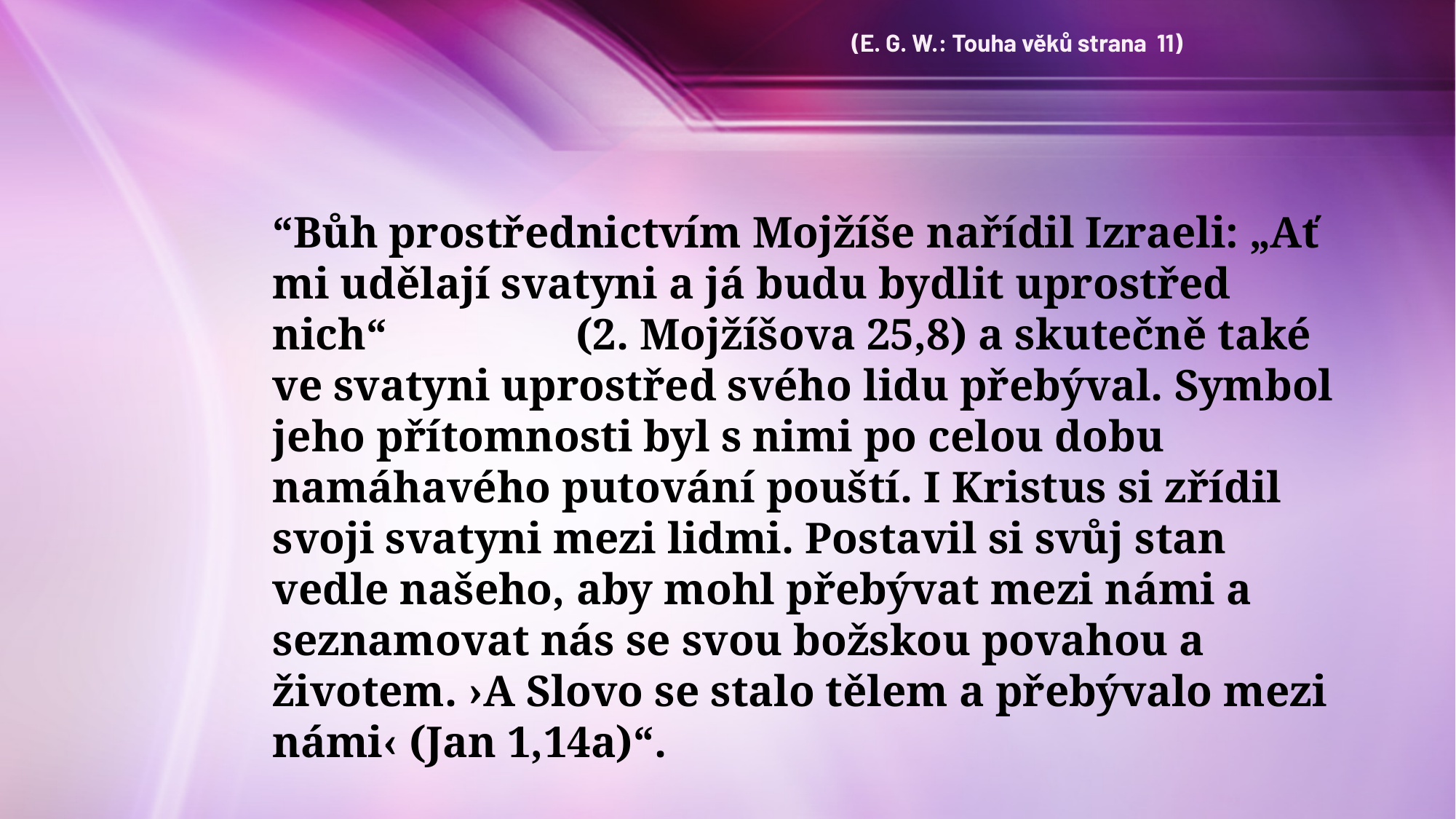

(E. G. W.: Touha věků strana  11)
“Bůh prostřednictvím Mojžíše nařídil Izraeli: „Ať mi udělají svatyni a já budu bydlit uprostřed nich“                 (2. Mojžíšova 25,8) a skutečně také ve svatyni uprostřed svého lidu přebýval. Symbol jeho přítomnosti byl s nimi po celou dobu namáhavého putování pouští. I Kristus si zřídil svoji svatyni mezi lidmi. Postavil si svůj stan vedle našeho, aby mohl přebývat mezi námi a seznamovat nás se svou božskou povahou a životem. ›A Slovo se stalo tělem a přebývalo mezi námi‹ (Jan 1,14a)“.